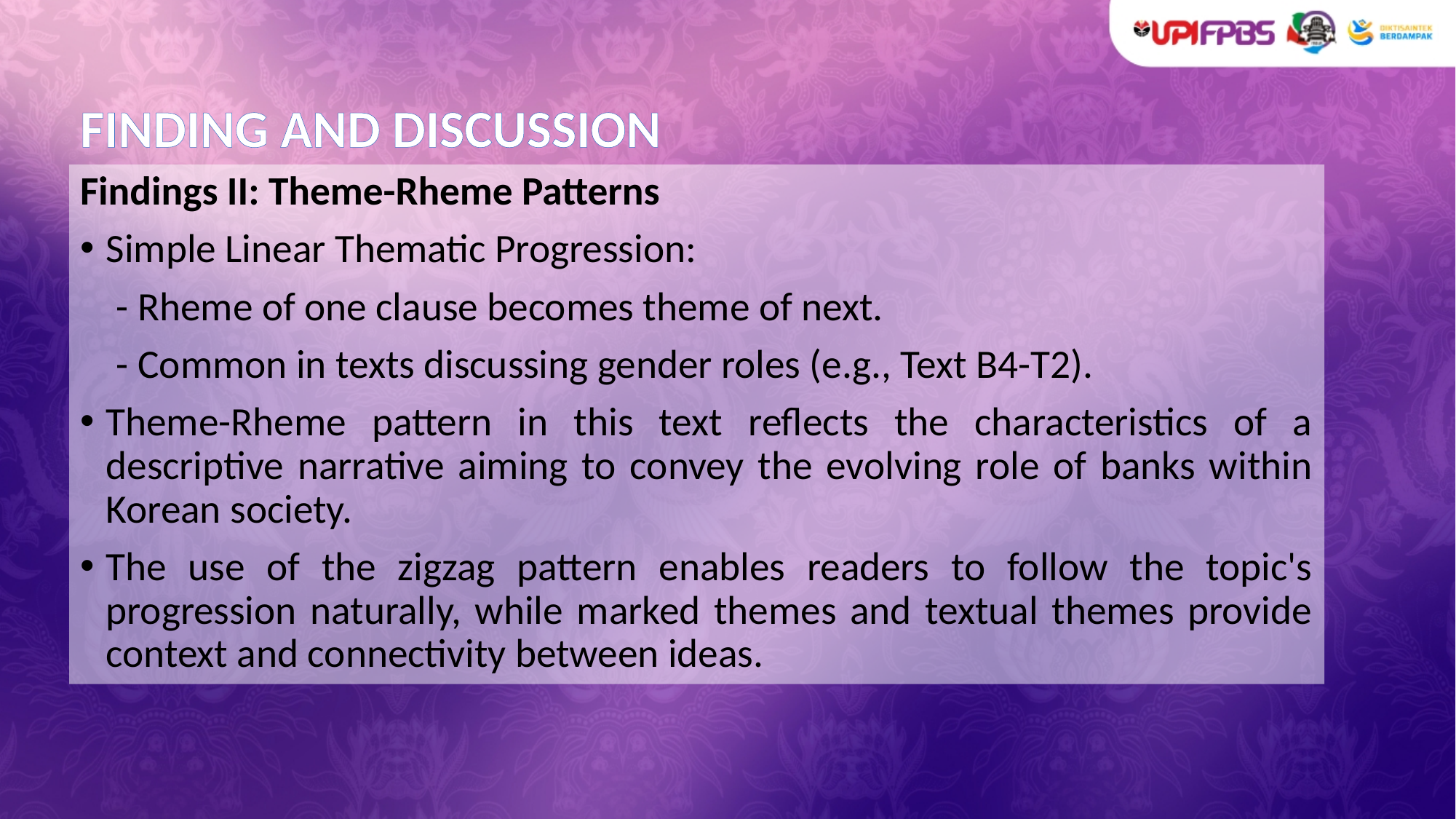

# FINDING AND DISCUSSION
Findings II: Theme-Rheme Patterns
Simple Linear Thematic Progression:
    - Rheme of one clause becomes theme of next.
    - Common in texts discussing gender roles (e.g., Text B4-T2).
Theme-Rheme pattern in this text reflects the characteristics of a descriptive narrative aiming to convey the evolving role of banks within Korean society.
The use of the zigzag pattern enables readers to follow the topic's progression naturally, while marked themes and textual themes provide context and connectivity between ideas.